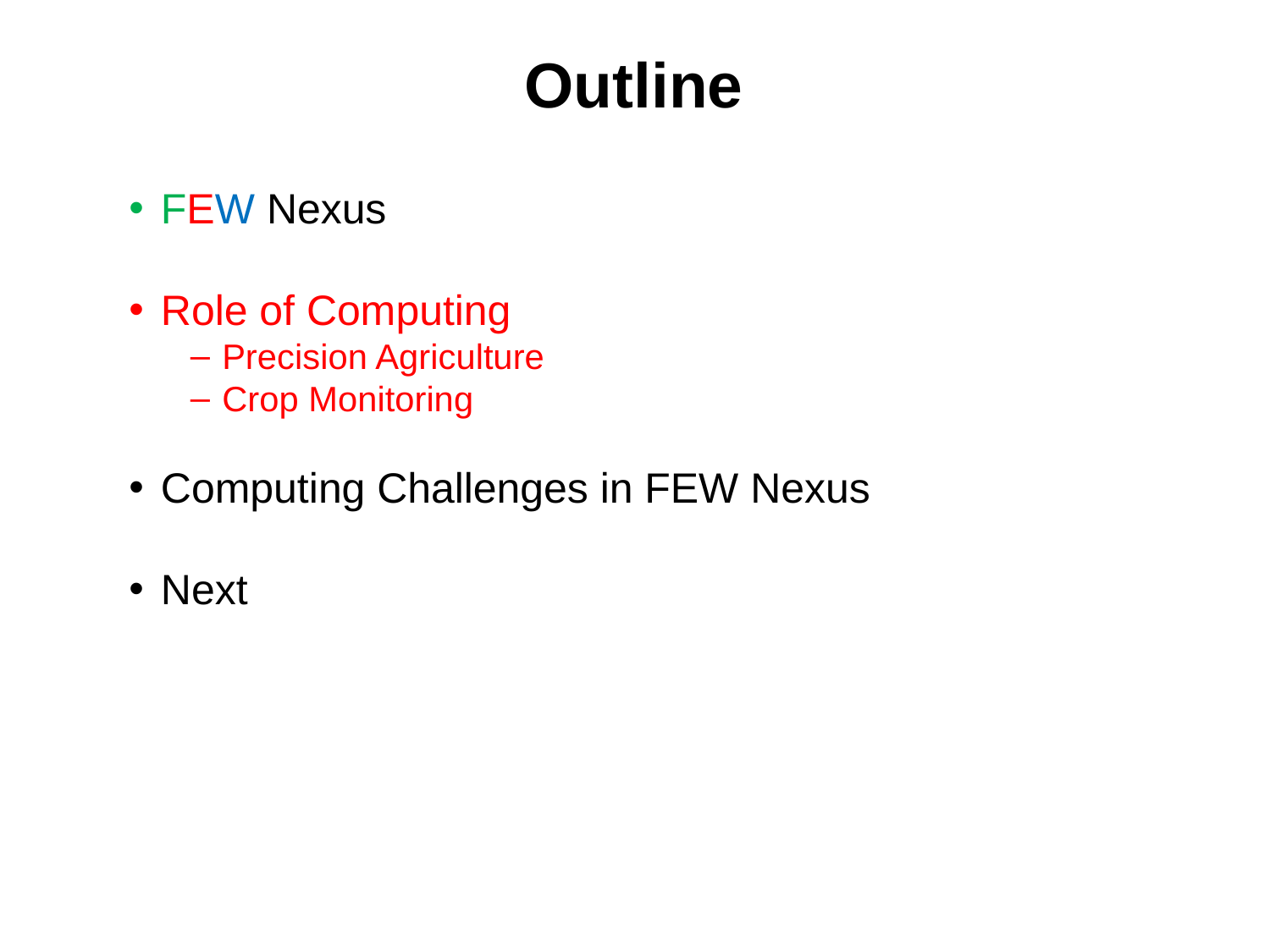

# Outline
FEW Nexus

Role of Computing
Precision Agriculture
Crop Monitoring

Computing Challenges in FEW Nexus

Next